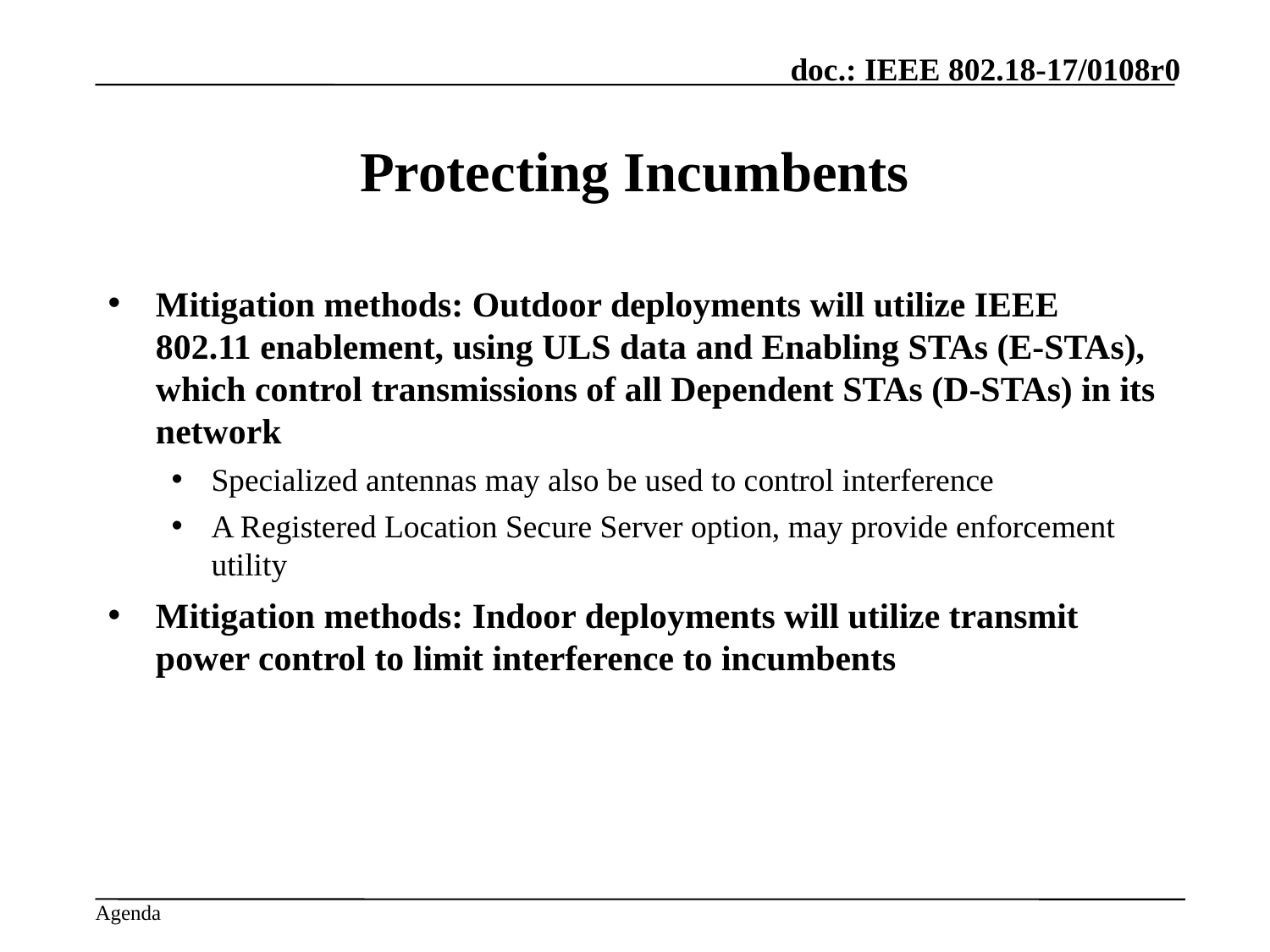

# Protecting Incumbents
Mitigation methods: Outdoor deployments will utilize IEEE 802.11 enablement, using ULS data and Enabling STAs (E-STAs), which control transmissions of all Dependent STAs (D-STAs) in its network
Specialized antennas may also be used to control interference
A Registered Location Secure Server option, may provide enforcement utility
Mitigation methods: Indoor deployments will utilize transmit power control to limit interference to incumbents